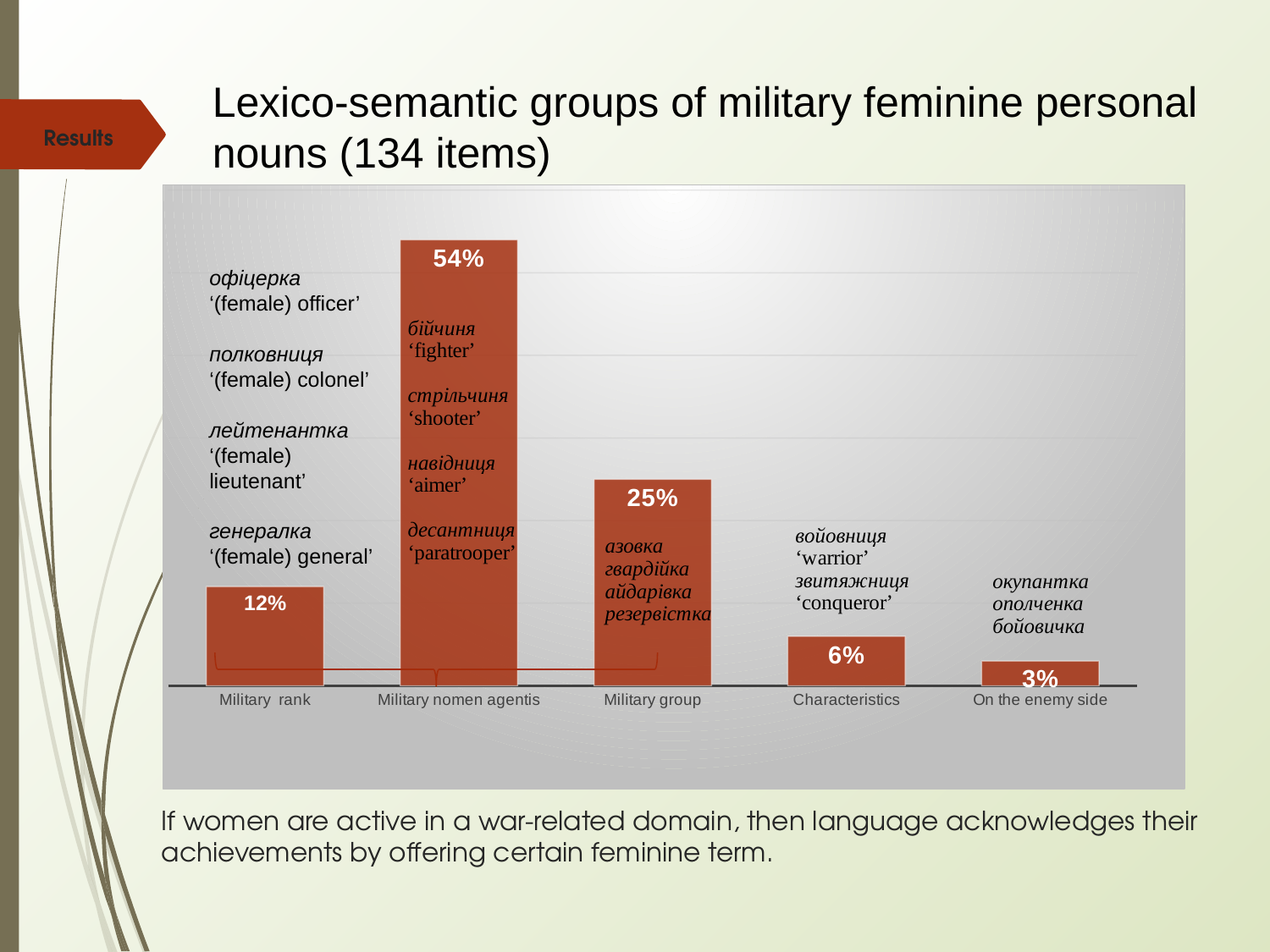

Lexico-semantic groups of military feminine personal nouns (134 items)
Results

### Chart

| Category | Ряд 1 |
|---|---|
| Military  rank | 0.12 |
| Military nomen agentis | 0.54 |
| Military group | 0.25 |
| Characteristics | 0.06 |
| On the enemy side | 0.03 |
офіцерка
‘(female) officer’

полковниця
‘(female) colonel’

лейтенантка
‘(female) lieutenant’

генералка
‘(female) general’

# If women are active in a war-related domain, then language acknowledges their achievements by offering certain feminine term.